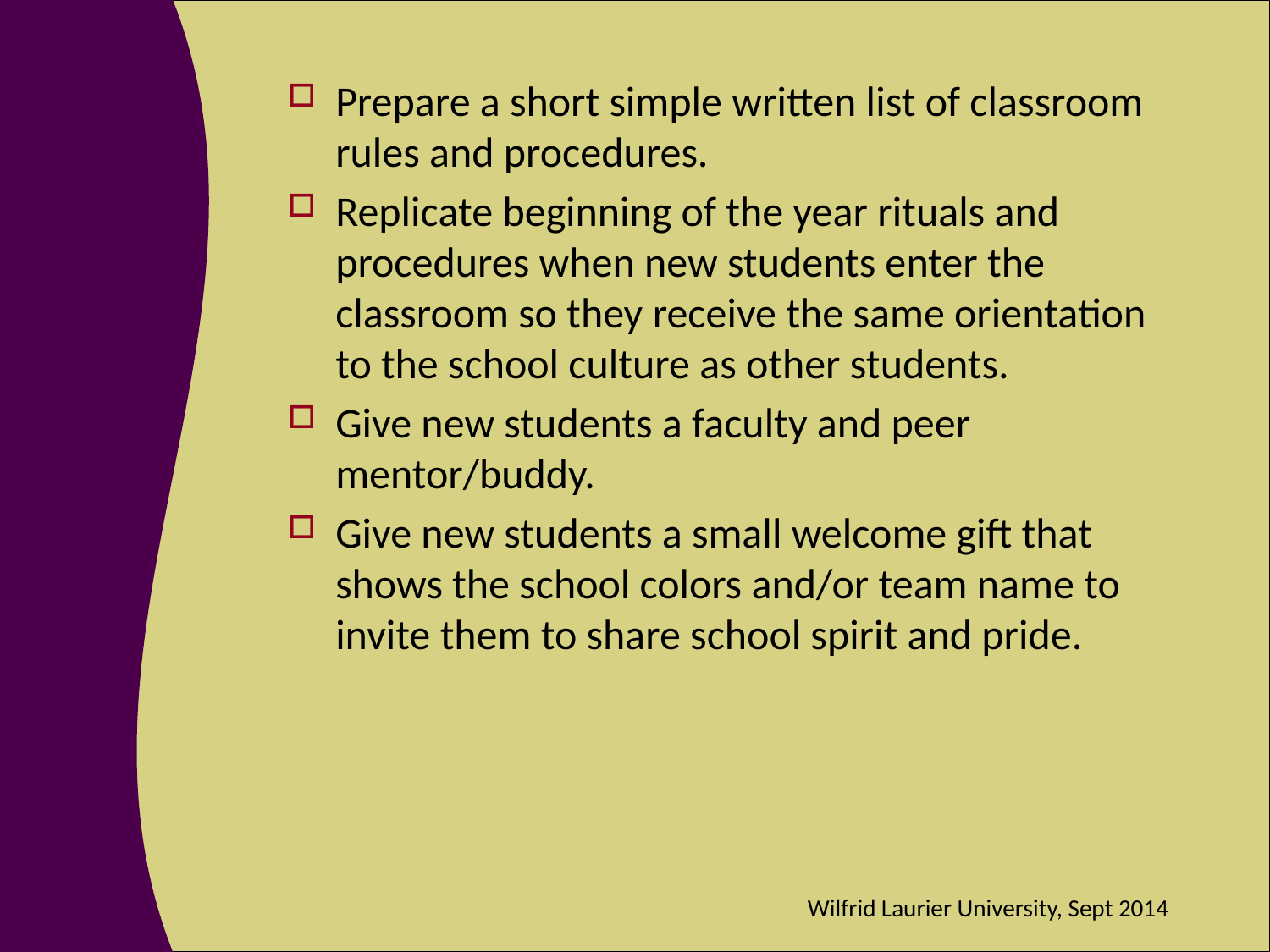

Prepare a short simple written list of classroom rules and procedures.
Replicate beginning of the year rituals and procedures when new students enter the classroom so they receive the same orientation to the school culture as other students.
Give new students a faculty and peer mentor/buddy.
Give new students a small welcome gift that shows the school colors and/or team name to invite them to share school spirit and pride.

Wilfrid Laurier University, Sept 2014